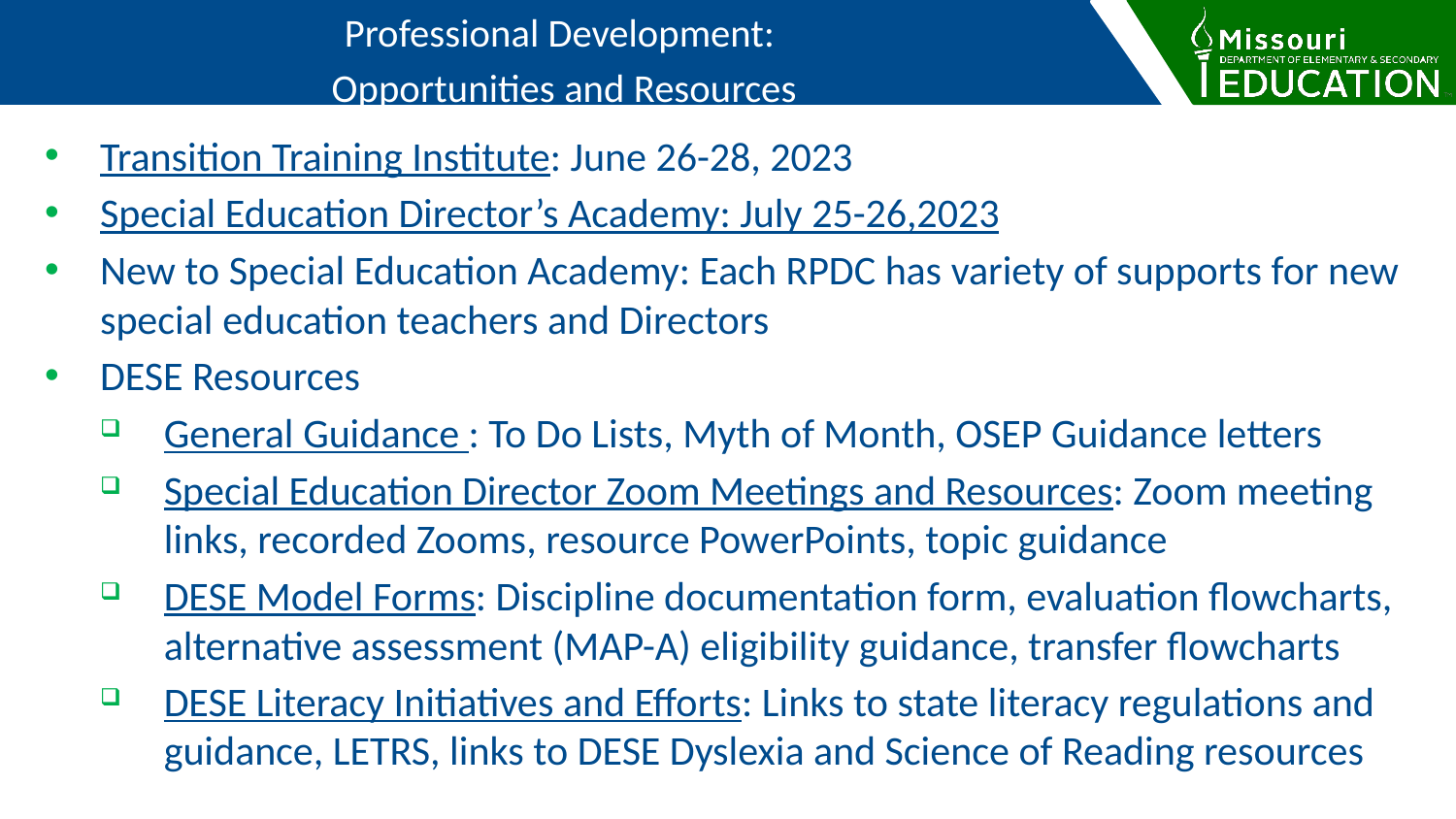

Professional Development:
 Opportunities and Resources
Transition Training Institute: June 26-28, 2023
Special Education Director’s Academy: July 25-26,2023
New to Special Education Academy: Each RPDC has variety of supports for new special education teachers and Directors
DESE Resources
General Guidance : To Do Lists, Myth of Month, OSEP Guidance letters
Special Education Director Zoom Meetings and Resources: Zoom meeting links, recorded Zooms, resource PowerPoints, topic guidance
DESE Model Forms: Discipline documentation form, evaluation flowcharts, alternative assessment (MAP-A) eligibility guidance, transfer flowcharts
DESE Literacy Initiatives and Efforts: Links to state literacy regulations and guidance, LETRS, links to DESE Dyslexia and Science of Reading resources